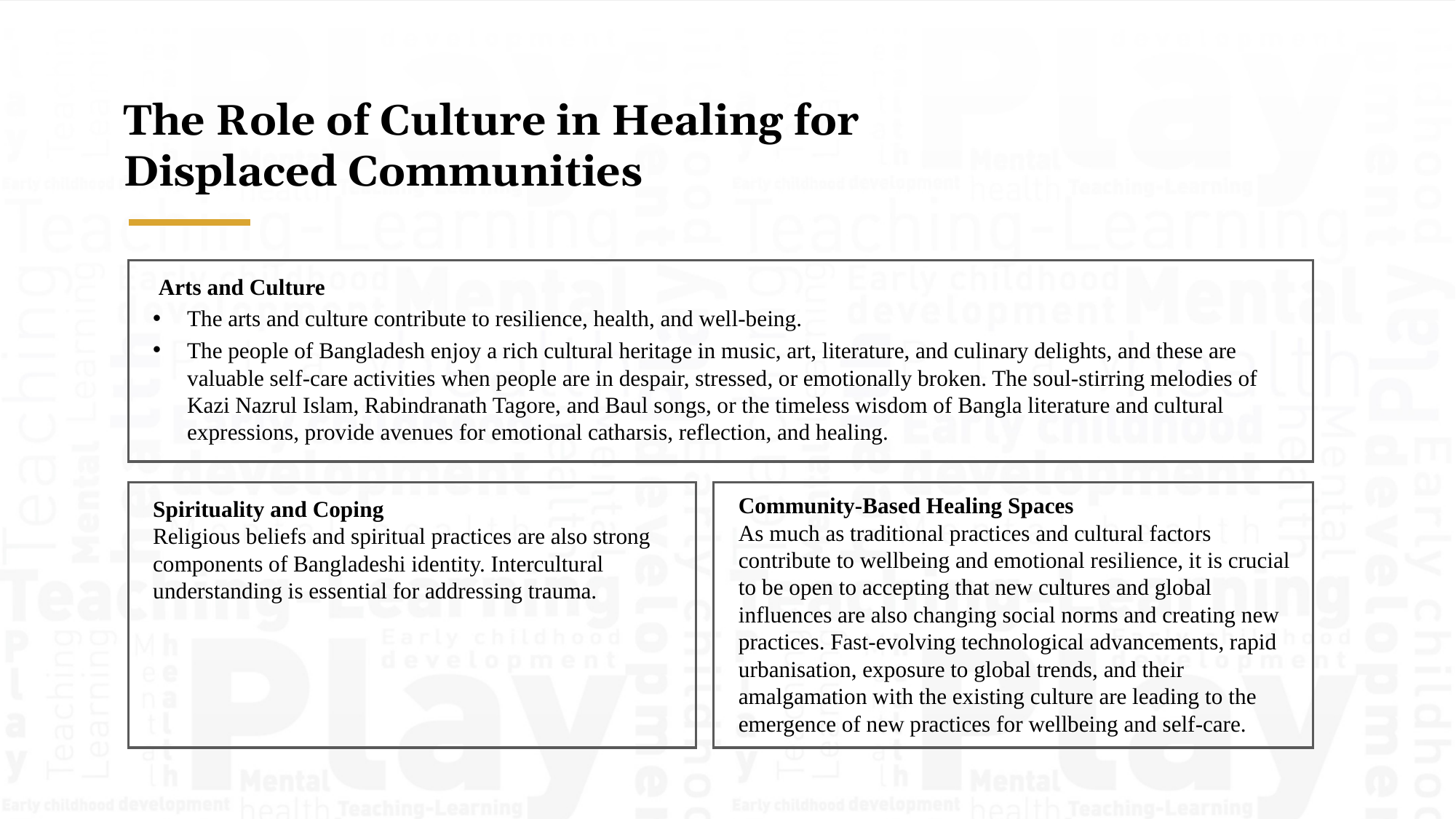

The Role of Culture in Healing for Displaced Communities

 Arts and Culture
The arts and culture contribute to resilience, health, and well-being.
The people of Bangladesh enjoy a rich cultural heritage in music, art, literature, and culinary delights, and these are valuable self-care activities when people are in despair, stressed, or emotionally broken. The soul-stirring melodies of Kazi Nazrul Islam, Rabindranath Tagore, and Baul songs, or the timeless wisdom of Bangla literature and cultural expressions, provide avenues for emotional catharsis, reflection, and healing.

Community-Based Healing Spaces
As much as traditional practices and cultural factors contribute to wellbeing and emotional resilience, it is crucial to be open to accepting that new cultures and global influences are also changing social norms and creating new practices. Fast-evolving technological advancements, rapid urbanisation, exposure to global trends, and their amalgamation with the existing culture are leading to the emergence of new practices for wellbeing and self-care.
Spirituality and Coping
Religious beliefs and spiritual practices are also strong components of Bangladeshi identity. Intercultural understanding is essential for addressing trauma.